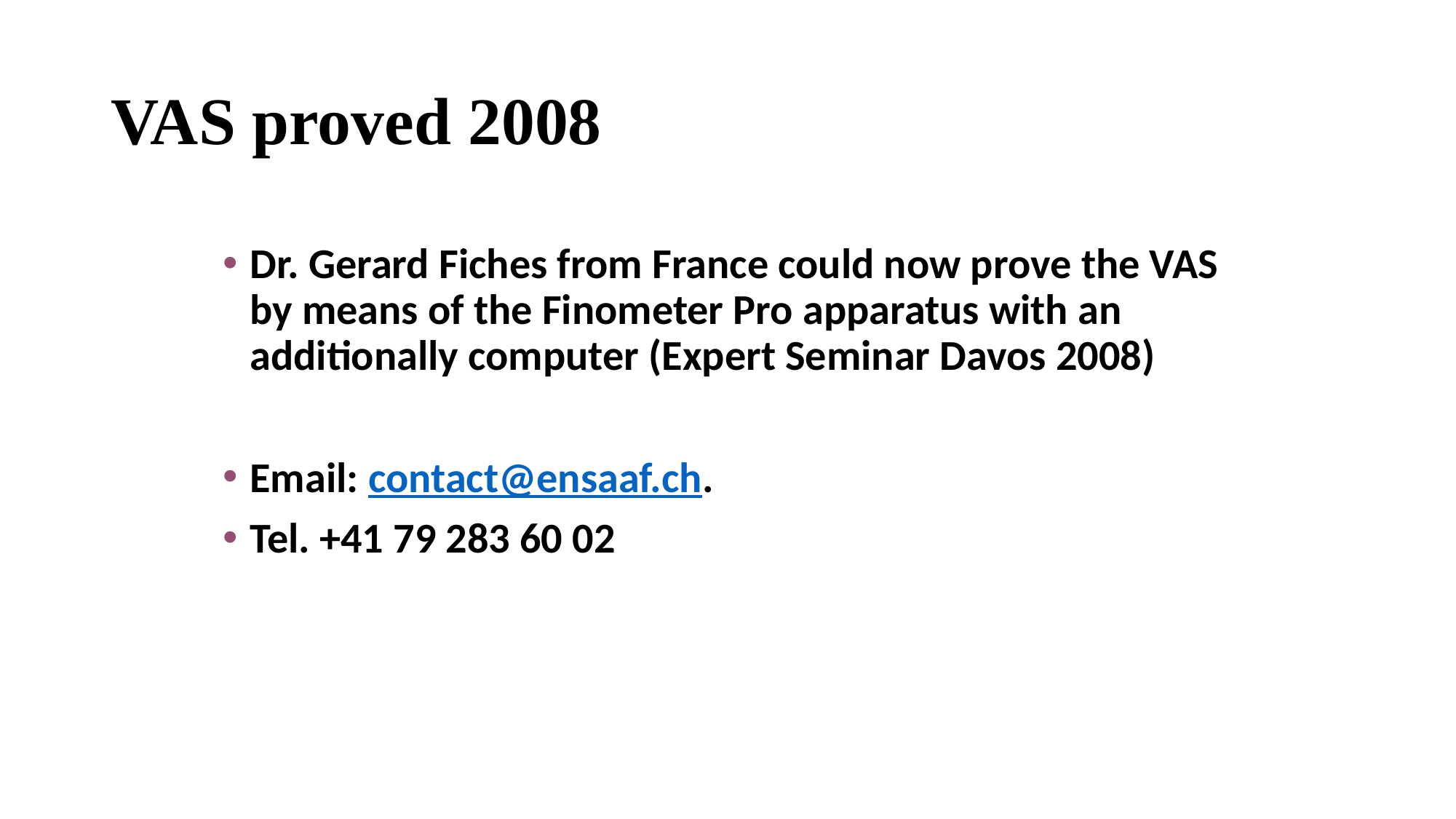

# VAS proved 2008
Dr. Gerard Fiches from France could now prove the VAS by means of the Finometer Pro apparatus with an additionally computer (Expert Seminar Davos 2008)

Email: contact@ensaaf.ch.
Tel. +41 79 283 60 02